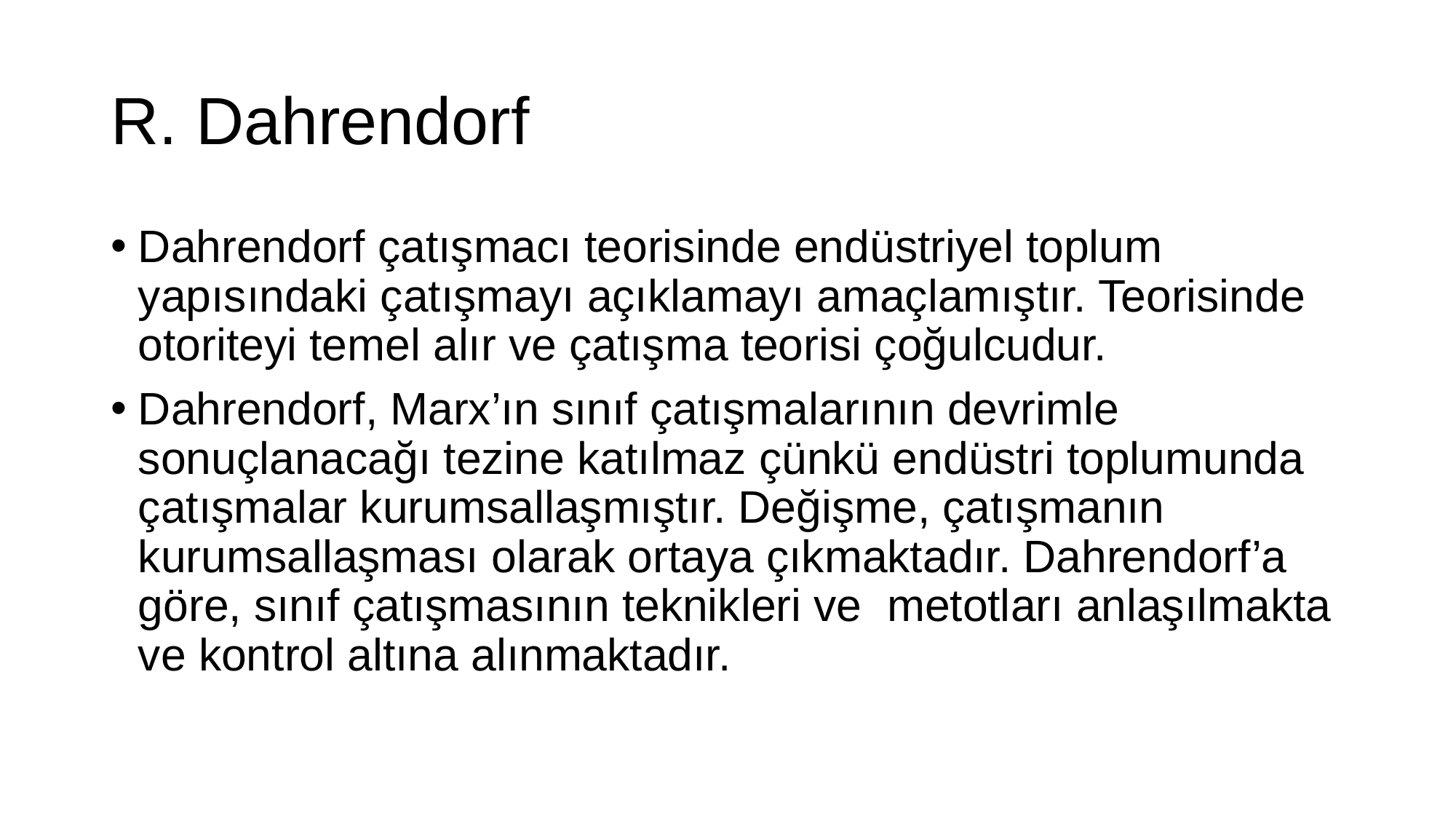

# R. Dahrendorf
Dahrendorf çatışmacı teorisinde endüstriyel toplum yapısındaki çatışmayı açıklamayı amaçlamıştır. Teorisinde otoriteyi temel alır ve çatışma teorisi çoğulcudur.
Dahrendorf, Marx’ın sınıf çatışmalarının devrimle sonuçlanacağı tezine katılmaz çünkü endüstri toplumunda çatışmalar kurumsallaşmıştır. Değişme, çatışmanın kurumsallaşması olarak ortaya çıkmaktadır. Dahrendorf’a göre, sınıf çatışmasının teknikleri ve  metotları anlaşılmakta ve kontrol altına alınmaktadır.